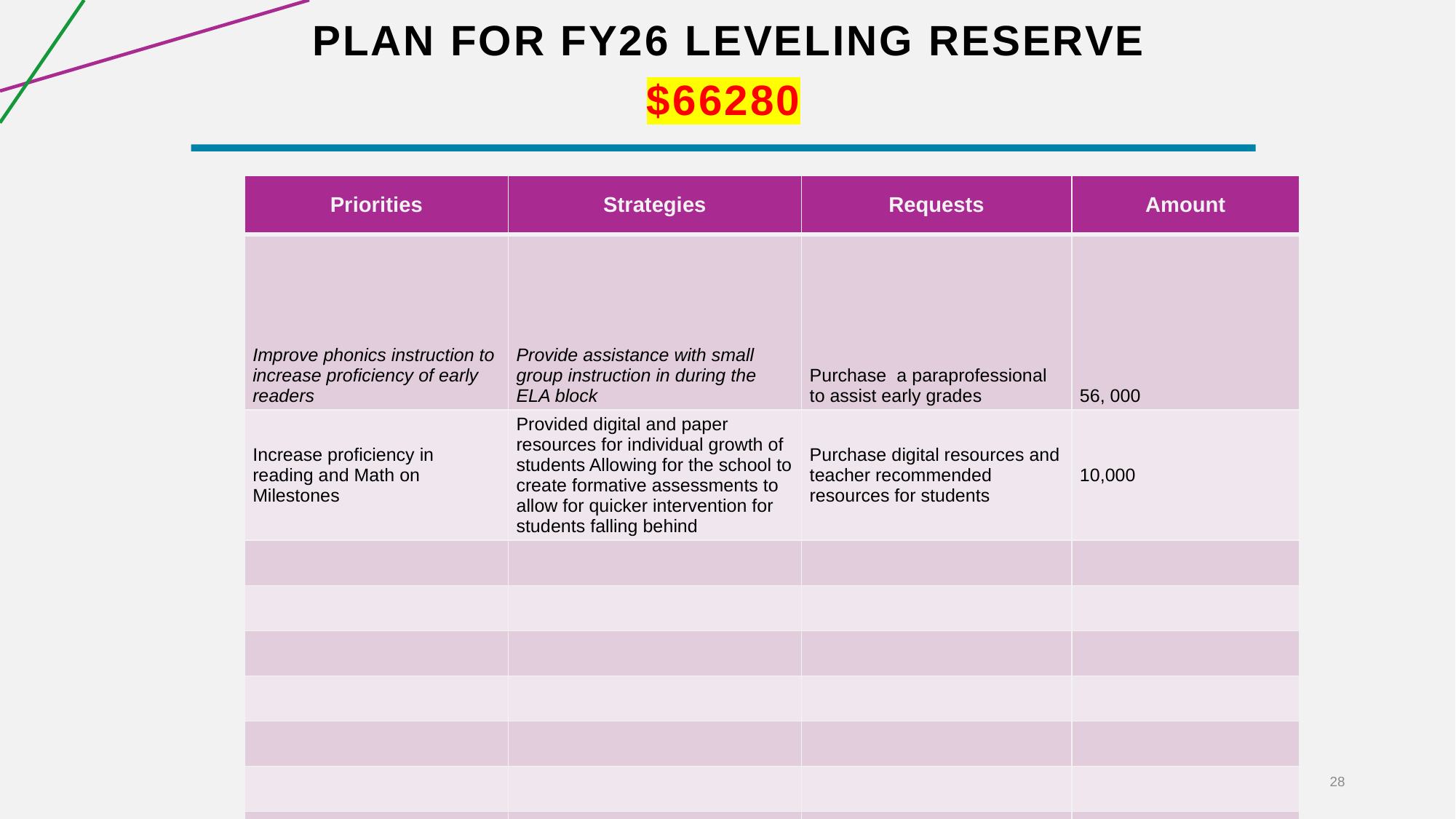

# Plan for FY26 Leveling Reserve
$66280

| Priorities | Strategies | Requests | Amount |
| --- | --- | --- | --- |
| Improve phonics instruction to increase proficiency of early readers | Provide assistance with small group instruction in during the ELA block | Purchase a paraprofessional to assist early grades | 56, 000 |
| Increase proficiency in reading and Math on Milestones | Provided digital and paper resources for individual growth of students Allowing for the school to create formative assessments to allow for quicker intervention for students falling behind | Purchase digital resources and teacher recommended resources for students | 10,000 |
|  |  |  |  |
|  |  |  |  |
|  |  |  |  |
|  |  |  |  |
|  |  |  |  |
|  |  |  |  |
|  |  |  |  |
|  |  |  |  |
28